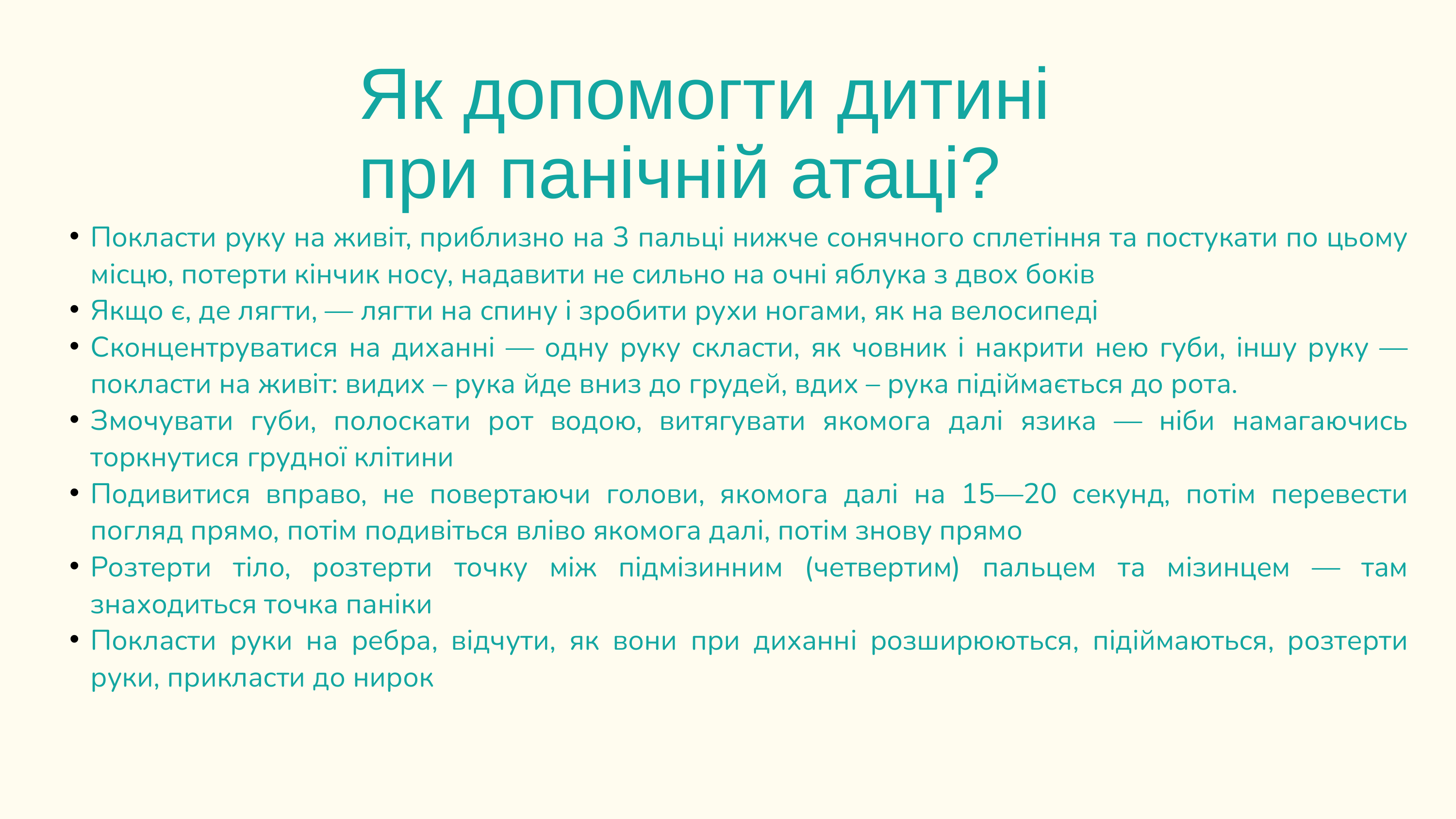

Як допомогти дитині при панічній атаці?
Покласти руку на живіт, приблизно на 3 пальці нижче сонячного сплетіння та постукати по цьому місцю, потерти кінчик носу, надавити не сильно на очні яблука з двох боків
Якщо є, де лягти, — лягти на спину і зробити рухи ногами, як на велосипеді
Сконцентруватися на диханні — одну руку скласти, як човник і накрити нею губи, іншу руку — покласти на живіт: видих – рука йде вниз до грудей, вдих – рука підіймається до рота.
Змочувати губи, полоскати рот водою, витягувати якомога далі язика — ніби намагаючись торкнутися грудної клітини
Подивитися вправо, не повертаючи голови, якомога далі на 15—20 секунд, потім перевести погляд прямо, потім подивіться вліво якомога далі, потім знову прямо
Розтерти тіло, розтерти точку між підмізинним (четвертим) пальцем та мізинцем — там знаходиться точка паніки
Покласти руки на ребра, відчути, як вони при диханні розширюються, підіймаються, розтерти руки, прикласти до нирок